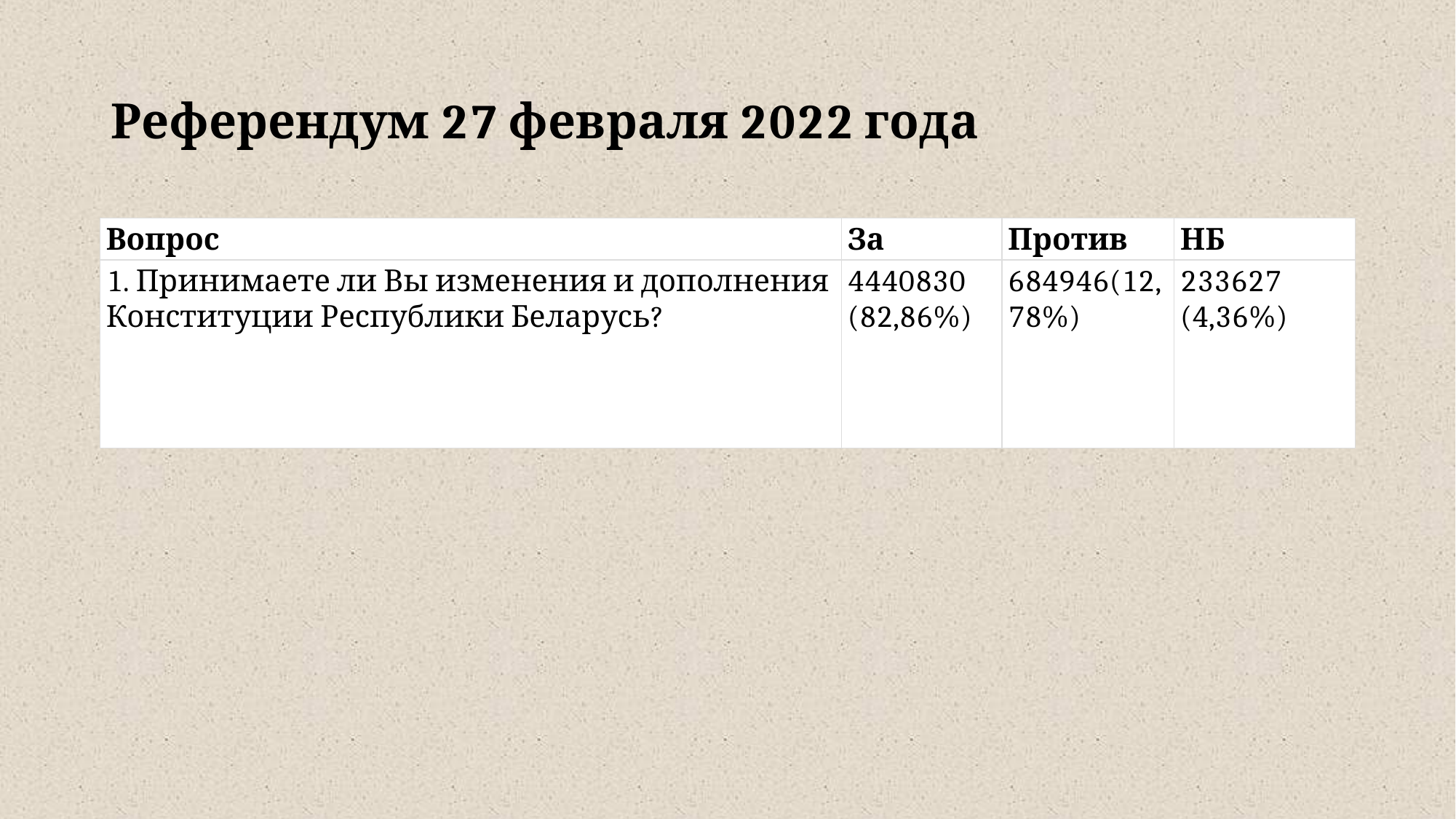

# Референдум 27 февраля 2022 года
| Вопрос | За | Против | НБ |
| --- | --- | --- | --- |
| 1. Принимаете ли Вы изменения и дополнения Конституции Республики Беларусь? | 4440830 (82,86%) | 684946(12,78%) | 233627 (4,36%) |